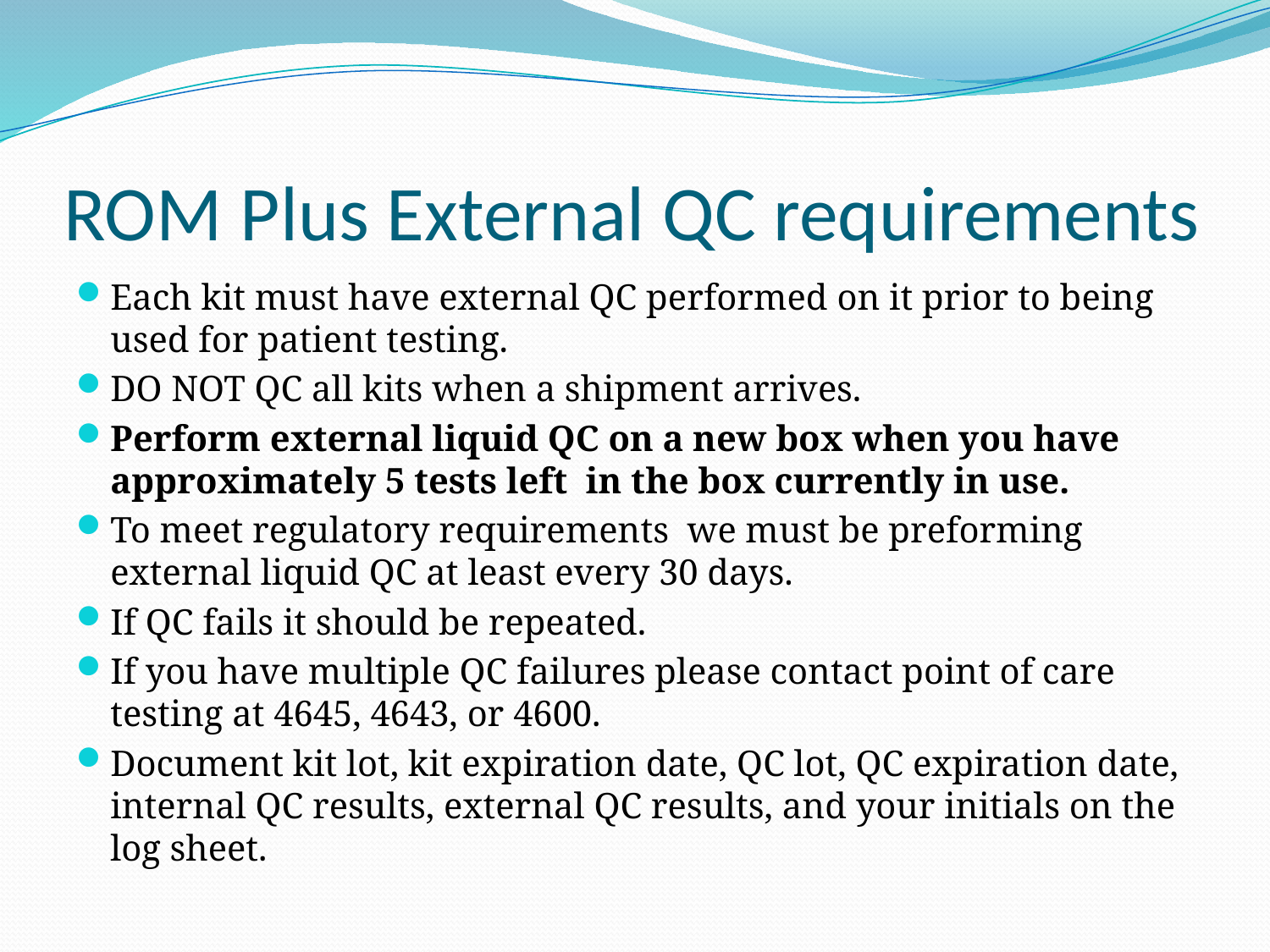

# ROM Plus External QC requirements
Each kit must have external QC performed on it prior to being used for patient testing.
DO NOT QC all kits when a shipment arrives.
Perform external liquid QC on a new box when you have approximately 5 tests left  in the box currently in use.
To meet regulatory requirements  we must be preforming external liquid QC at least every 30 days.
If QC fails it should be repeated.
If you have multiple QC failures please contact point of care testing at 4645, 4643, or 4600.
Document kit lot, kit expiration date, QC lot, QC expiration date, internal QC results, external QC results, and your initials on the log sheet.